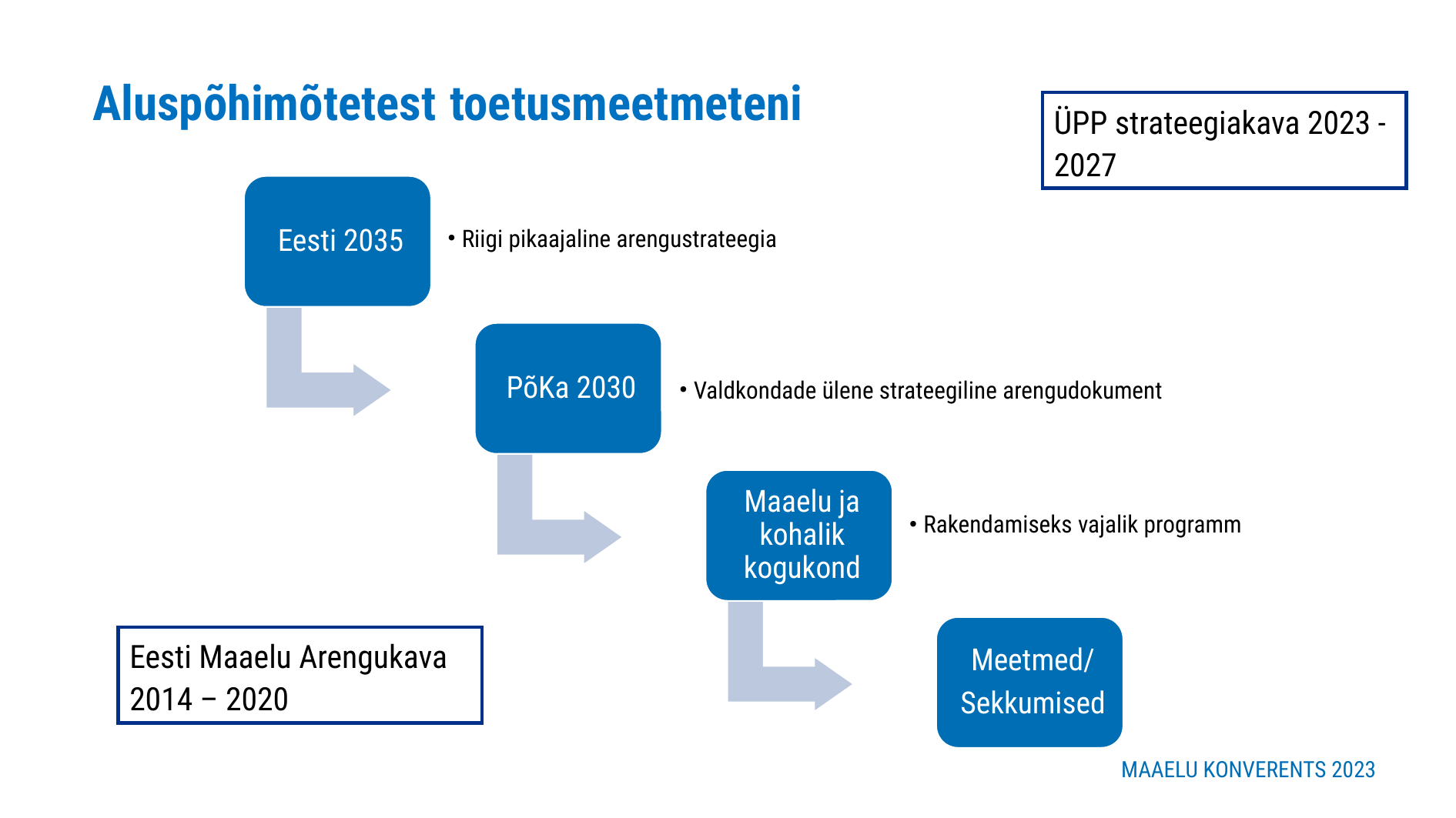

# Aluspõhimõtetest toetusmeetmeteni
ÜPP strateegiakava 2023 - 2027
Eesti 2035
Riigi pikaajaline arengustrateegia
PõKa 2030
Valdkondade ülene strateegiline arengudokument
Maaelu ja kohalik kogukond
Rakendamiseks vajalik programm
Meetmed/
Sekkumised
Eesti Maaelu Arengukava 2014 – 2020
MAAELU KONVERENTS 2023